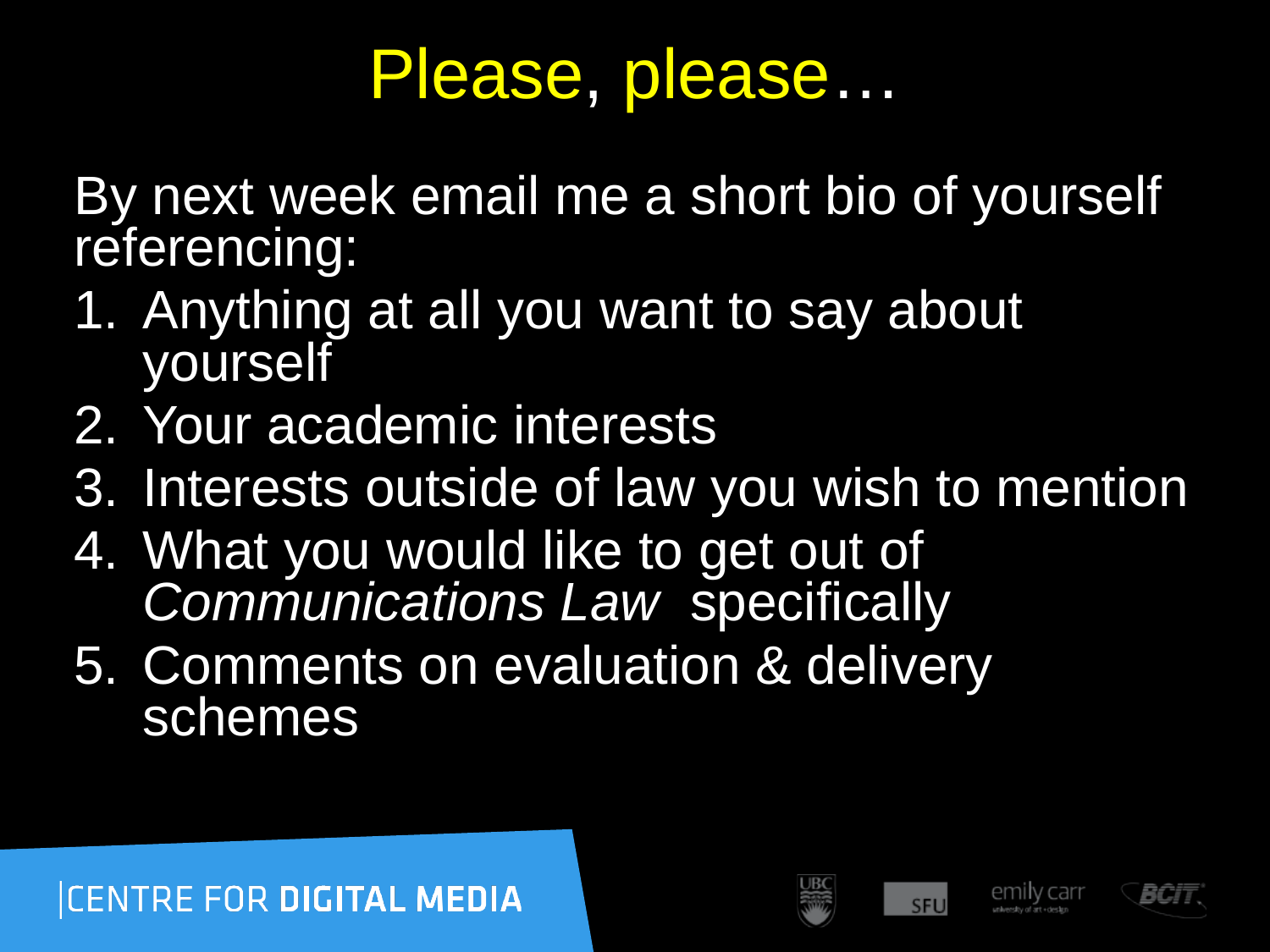

# Please, please…
By next week email me a short bio of yourself referencing:
Anything at all you want to say about yourself
Your academic interests
Interests outside of law you wish to mention
What you would like to get out of Communications Law  specifically
Comments on evaluation & delivery schemes